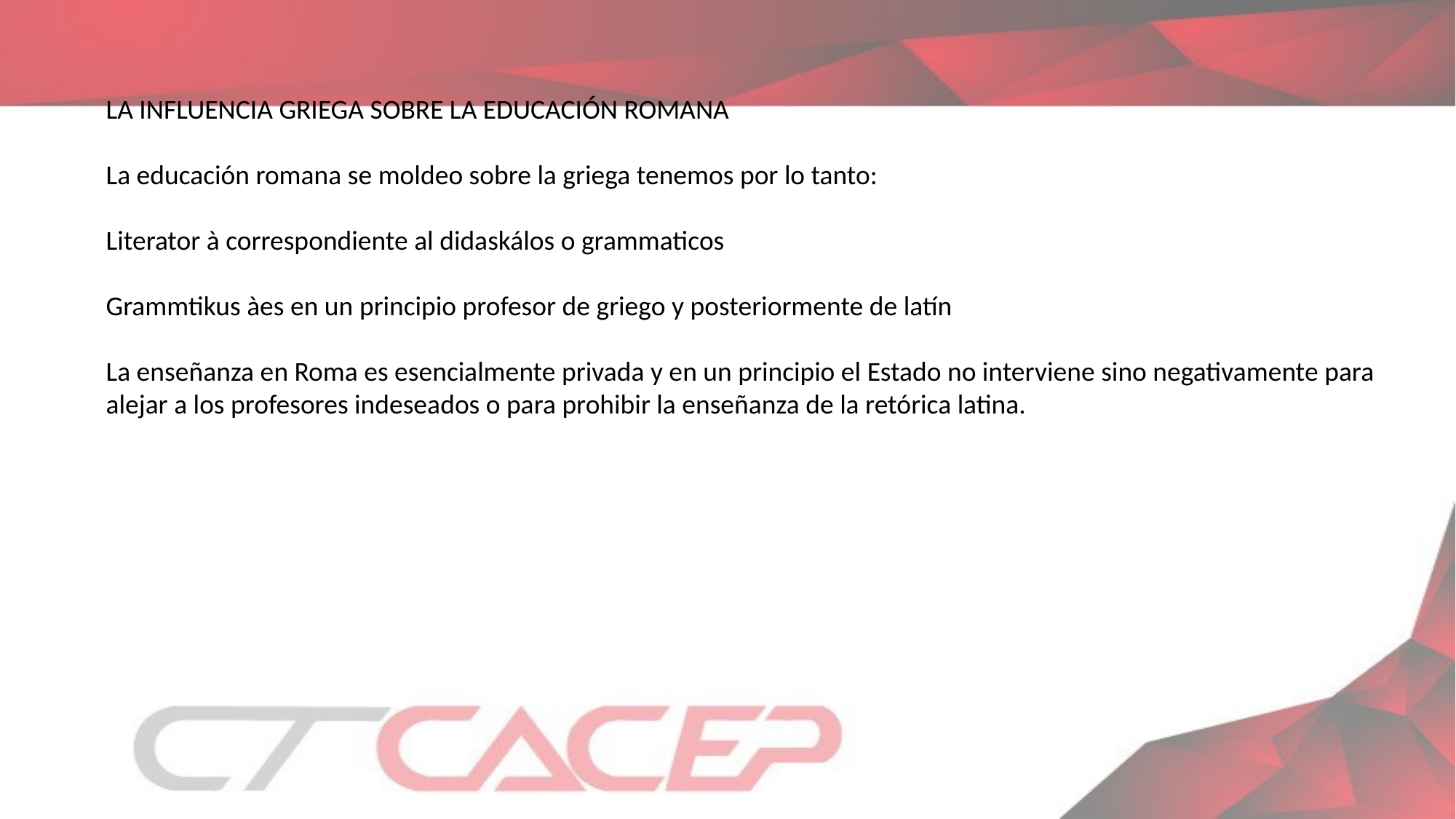

LA INFLUENCIA GRIEGA SOBRE LA EDUCACIÓN ROMANA

La educación romana se moldeo sobre la griega tenemos por lo tanto:

Literator à correspondiente al didaskálos o grammaticos

Grammtikus àes en un principio profesor de griego y posteriormente de latín

La enseñanza en Roma es esencialmente privada y en un principio el Estado no interviene sino negativamente para alejar a los profesores indeseados o para prohibir la enseñanza de la retórica latina.